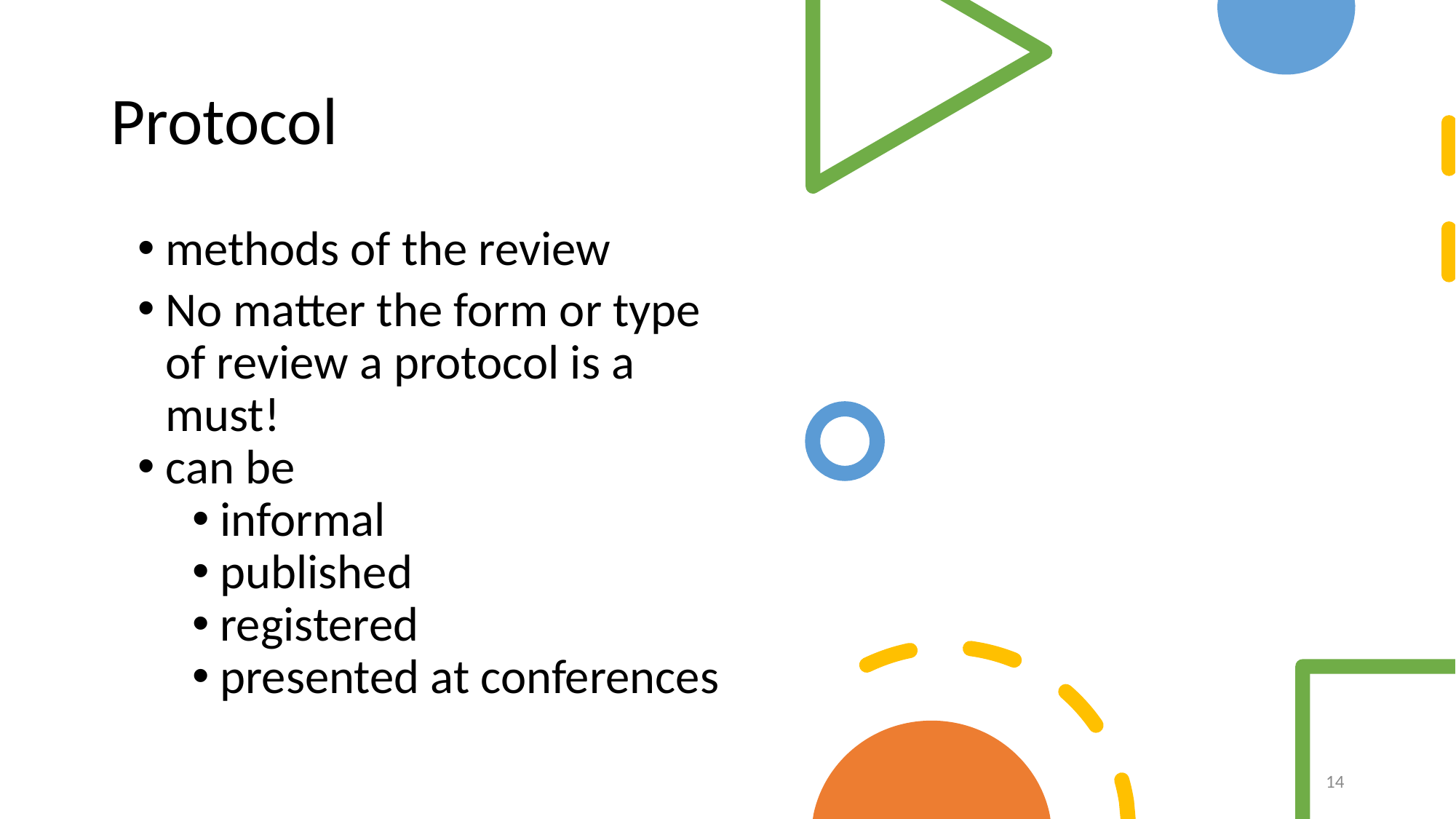

# Protocol
methods of the review
No matter the form or type of review a protocol is a must!
can be
informal
published
registered
presented at conferences

14